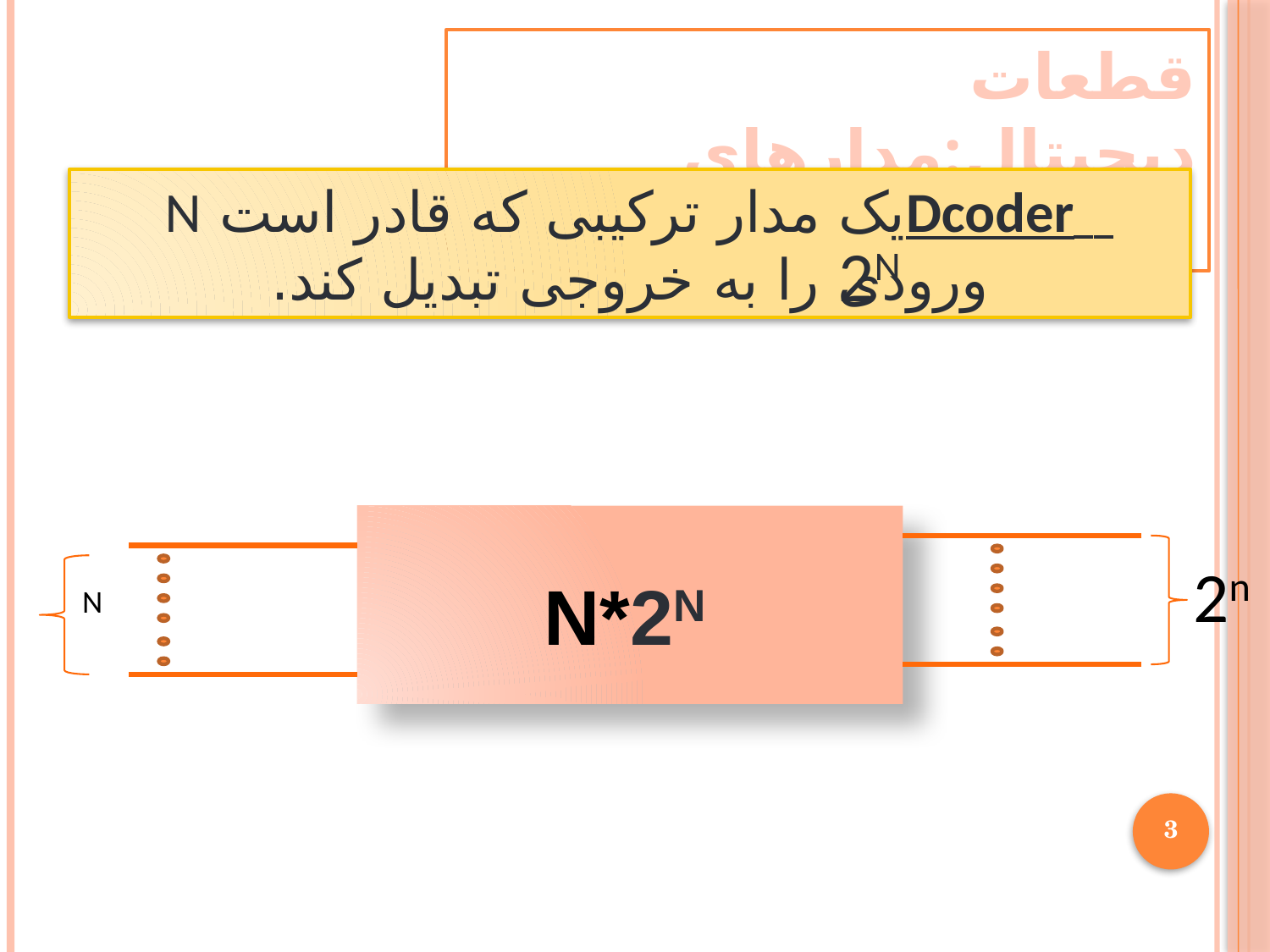

قطعات دیجیتال:مدارهای ترکیبی

2N
  Dcoderیک مدار ترکیبی که قادر است N  ورودی را به خروجی تبدیل کند.

2n

   N*2N

N

3